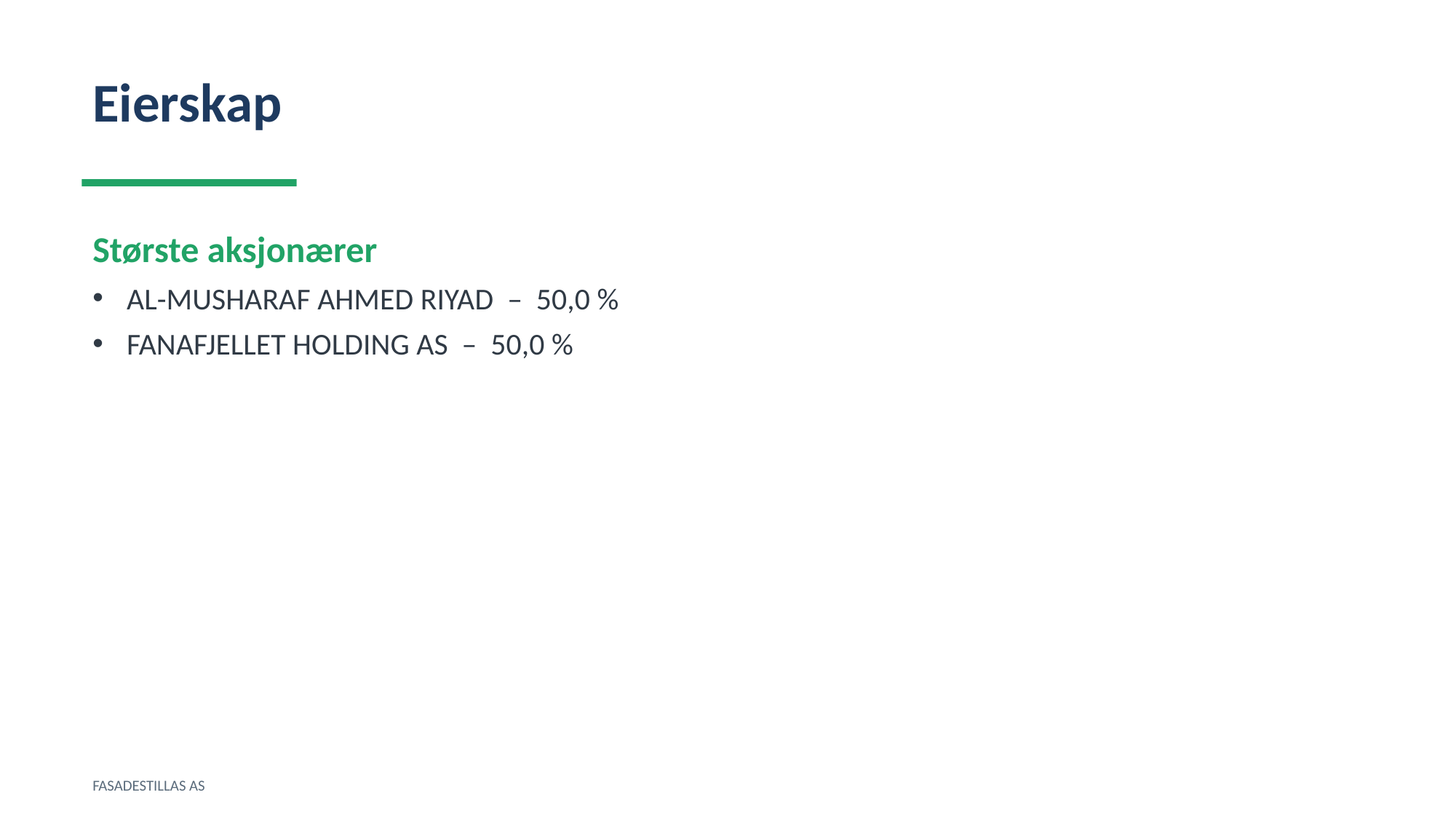

Eierskap

Største aksjonærer
AL-MUSHARAF AHMED RIYAD  –  50,0 %
FANAFJELLET HOLDING AS  –  50,0 %
FASADESTILLAS AS